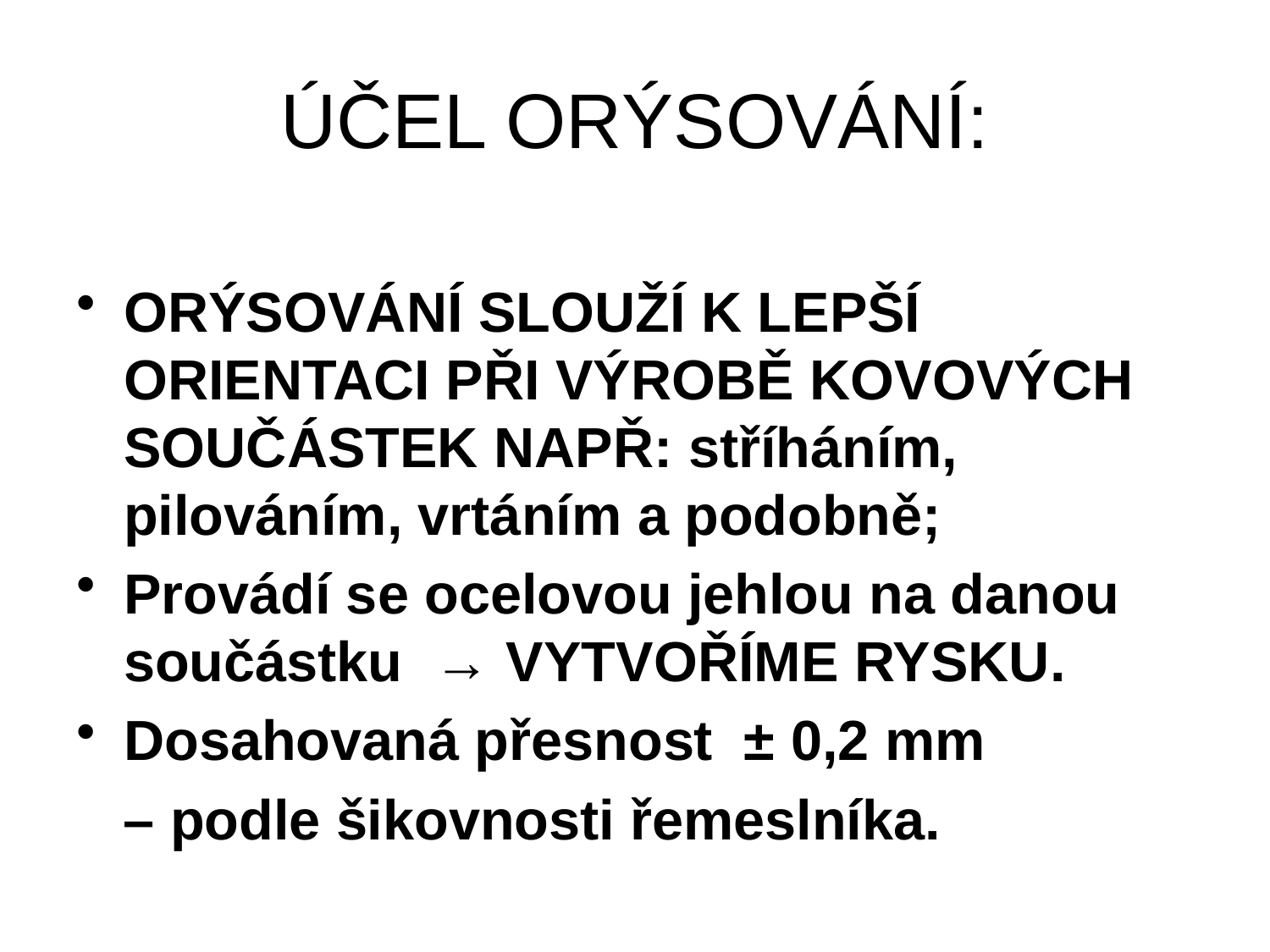

# ÚČEL ORÝSOVÁNÍ:

ORÝSOVÁNÍ SLOUŽÍ K LEPŠÍ ORIENTACI PŘI VÝROBĚ KOVOVÝCH SOUČÁSTEK NAPŘ: stříháním, pilováním, vrtáním a podobně;
Provádí se ocelovou jehlou na danou součástku  → VYTVOŘÍME RYSKU.
Dosahovaná přesnost  ± 0,2 mm
   – podle šikovnosti řemeslníka.